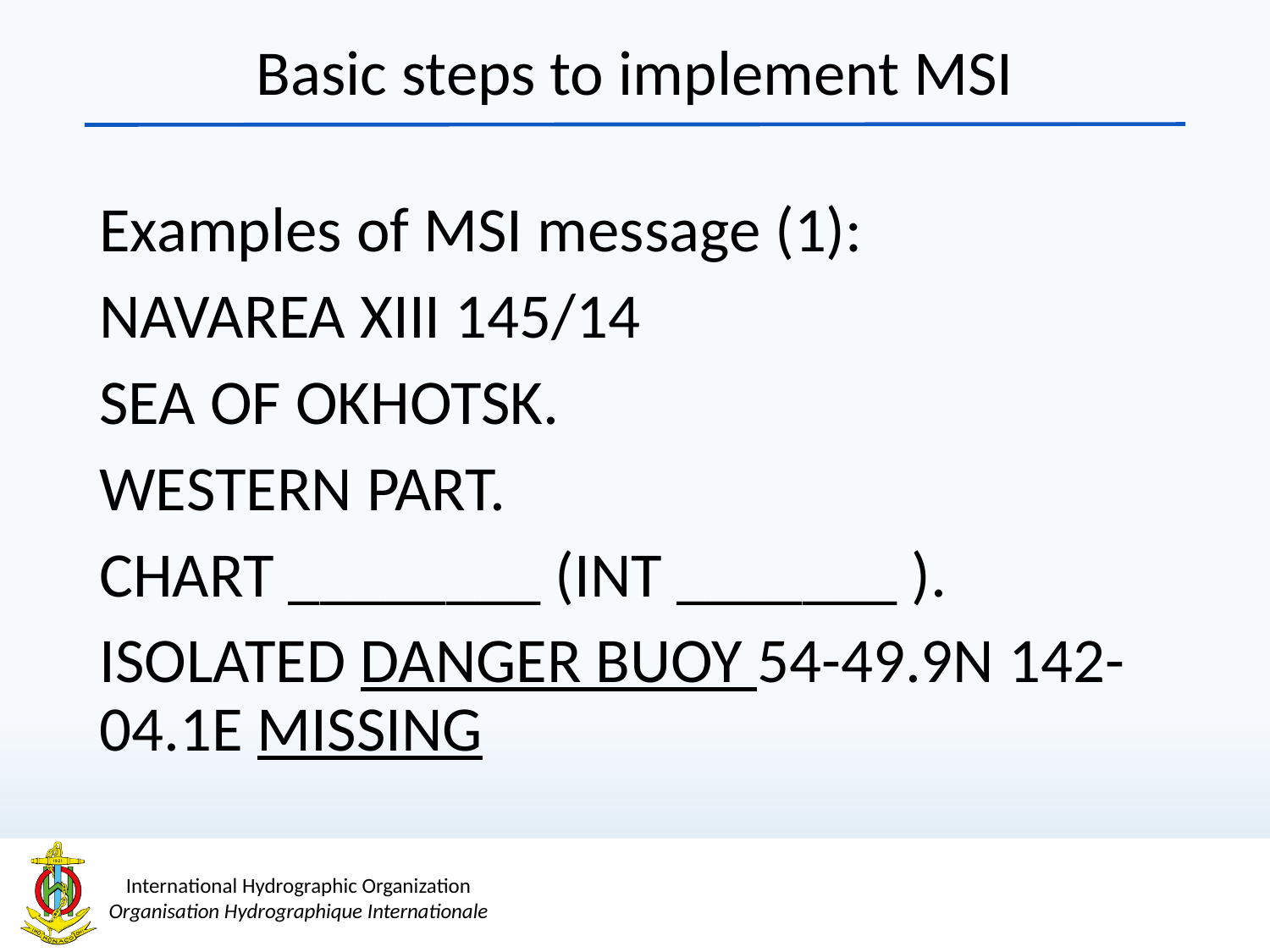

Basic steps to implement MSI
Examples of MSI message (1):
NAVAREA XIII 145/14
SEA OF OKHOTSK.
WESTERN PART.
CHART ________ (INT _______ ).
ISOLATED DANGER BUOY 54-49.9N 142-04.1E MISSING